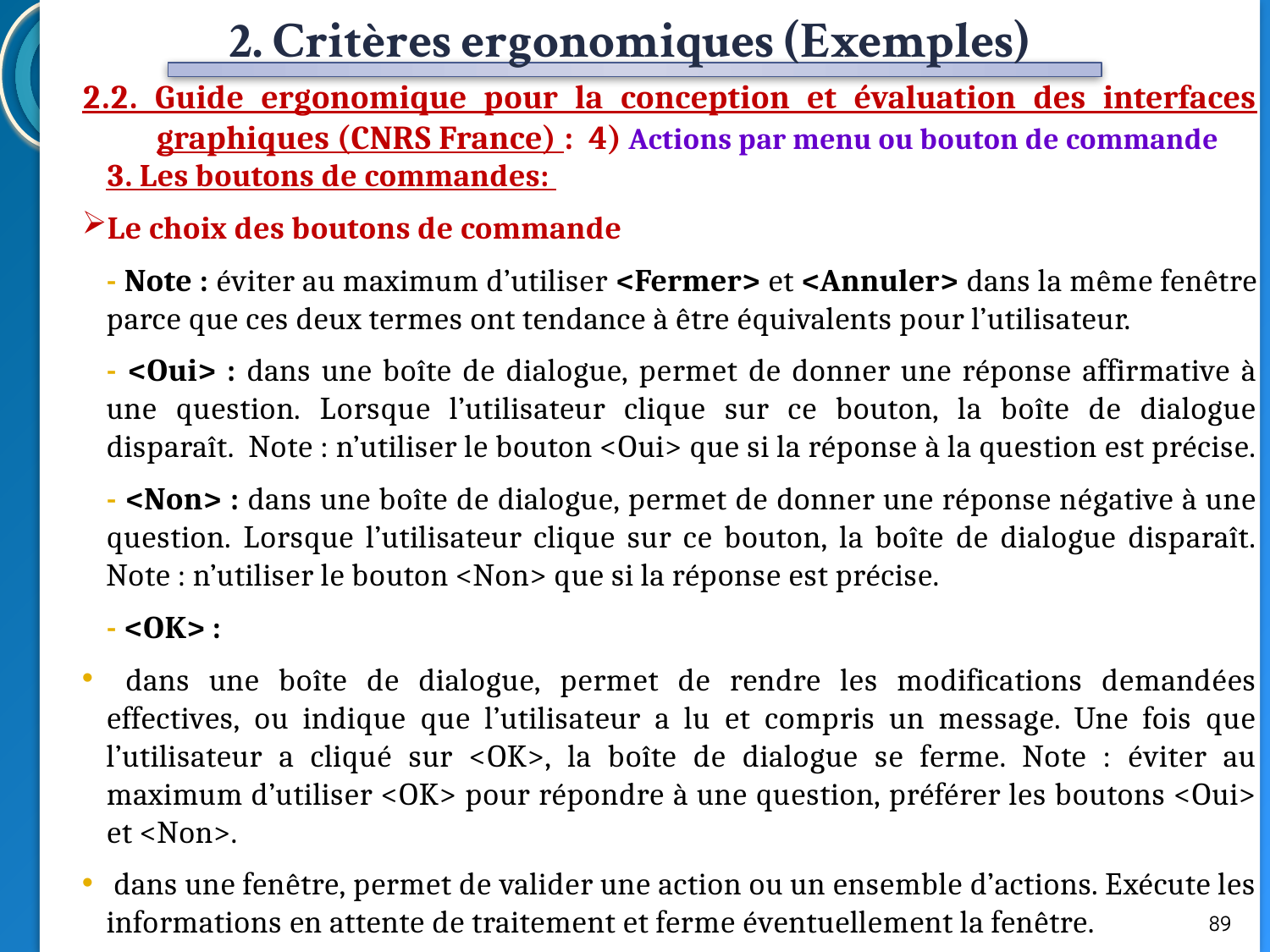

2. Critères ergonomiques (Exemples)

2.2. Guide ergonomique pour la conception et évaluation des interfaces graphiques (CNRS France) :  4) Actions par menu ou bouton de commande
3. Les boutons de commandes:
Le choix des boutons de commande
- Note : éviter au maximum d’utiliser <Fermer> et <Annuler> dans la même fenêtre parce que ces deux termes ont tendance à être équivalents pour l’utilisateur.
- <Oui> : dans une boîte de dialogue, permet de donner une réponse affirmative à une question. Lorsque l’utilisateur clique sur ce bouton, la boîte de dialogue disparaît.  Note : n’utiliser le bouton <Oui> que si la réponse à la question est précise.
- <Non> : dans une boîte de dialogue, permet de donner une réponse négative à une question. Lorsque l’utilisateur clique sur ce bouton, la boîte de dialogue disparaît. Note : n’utiliser le bouton <Non> que si la réponse est précise.
- <OK> :
 dans une boîte de dialogue, permet de rendre les modifications demandées effectives, ou indique que l’utilisateur a lu et compris un message. Une fois que l’utilisateur a cliqué sur <OK>, la boîte de dialogue se ferme. Note : éviter au maximum d’utiliser <OK> pour répondre à une question, préférer les boutons <Oui> et <Non>.
 dans une fenêtre, permet de valider une action ou un ensemble d’actions. Exécute les informations en attente de traitement et ferme éventuellement la fenêtre.

89